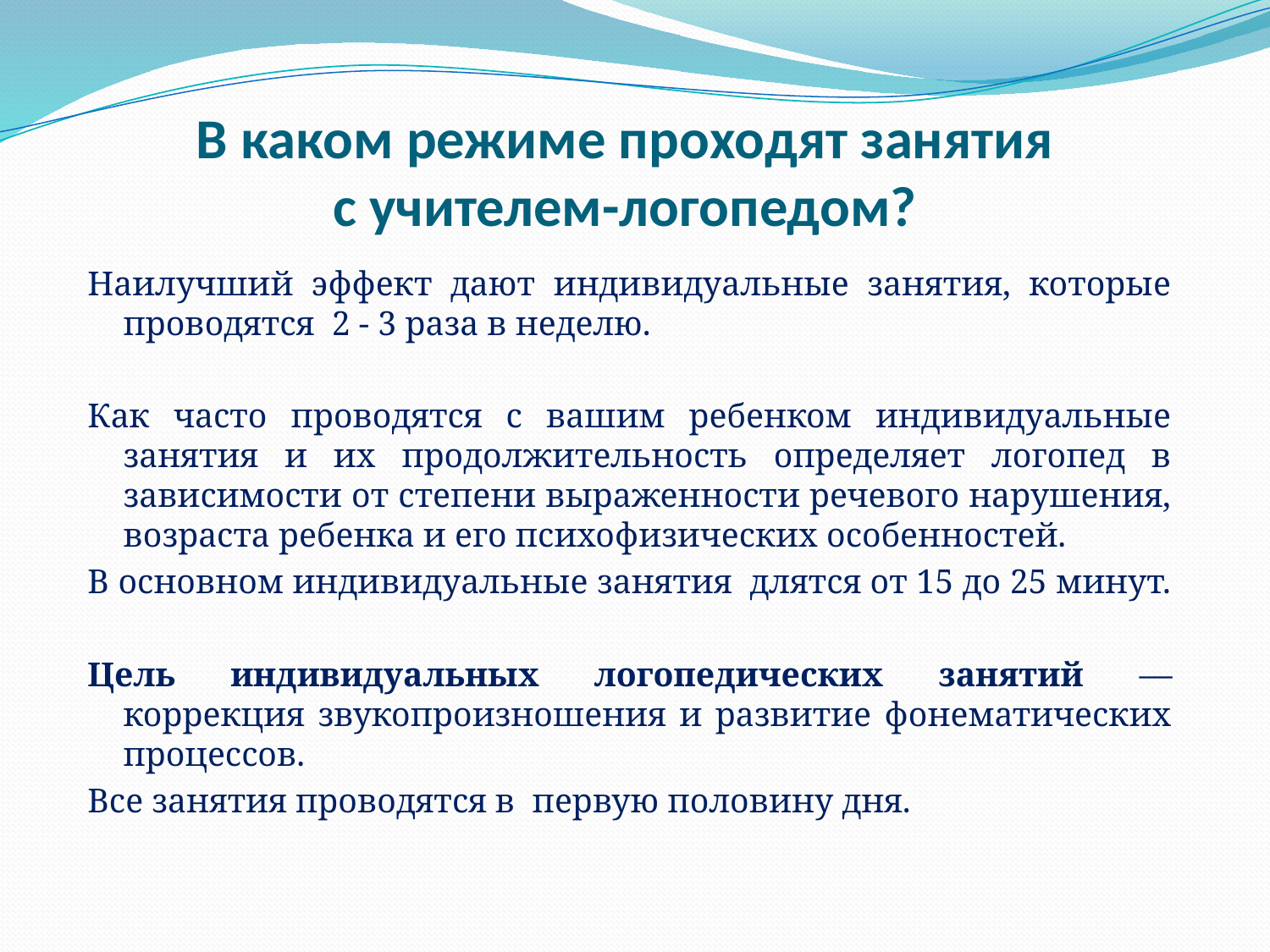

# В каком режиме проходят занятия с учителем-логопедом?
Наилучший эффект дают индивидуальные занятия, которые проводятся  2 - 3 раза в неделю.

Как часто проводятся с вашим ребенком индивидуальные занятия и их продолжительность определяет логопед в зависимости от степени выраженности речевого нарушения, возраста ребенка и его психофизических особенностей.
В основном индивидуальные занятия  длятся от 15 до 25 минут.

Цель индивидуальных логопедических занятий — коррекция звукопроизношения и развитие фонематических процессов.
Все занятия проводятся в  первую половину дня.